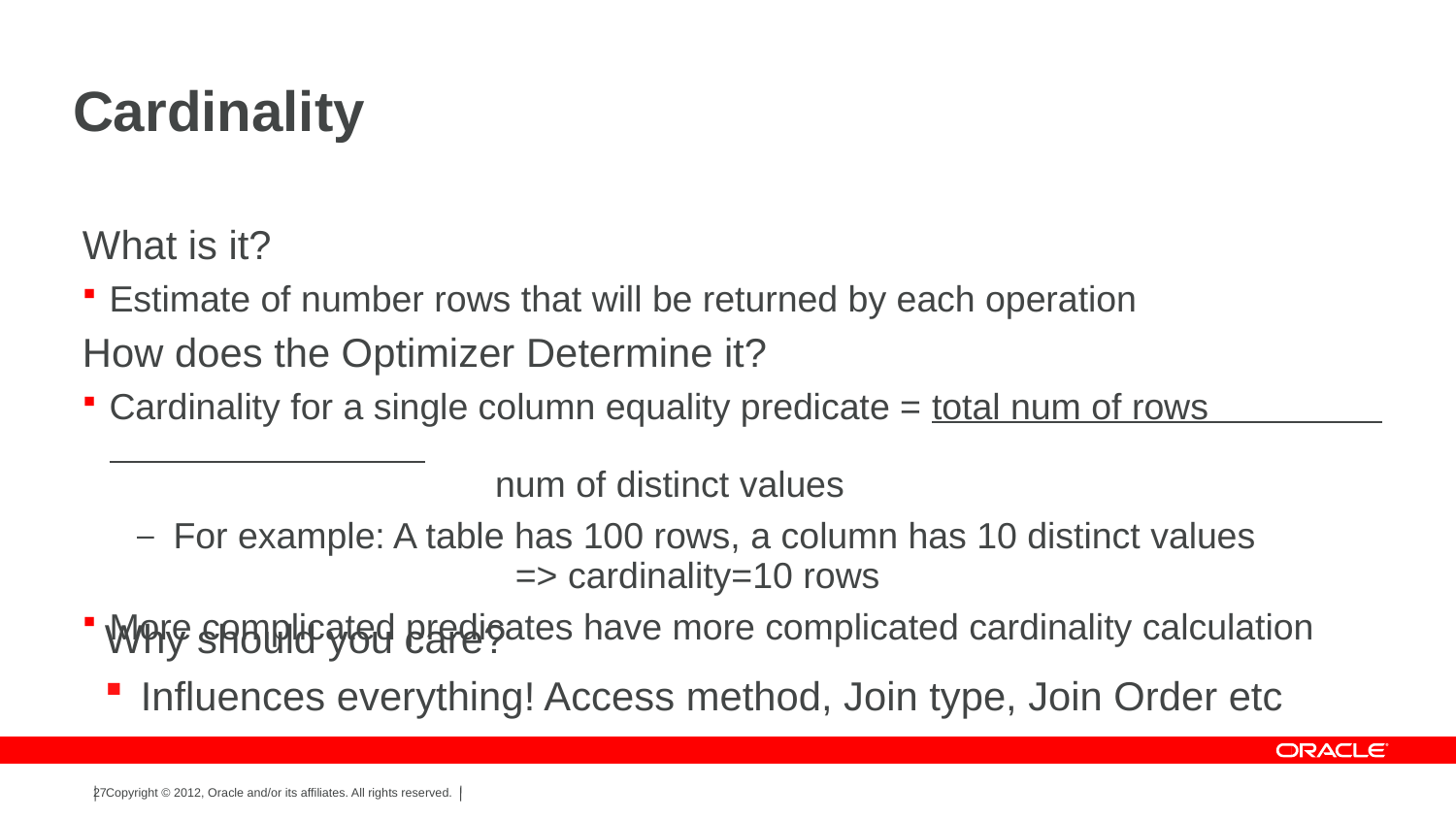

# Cardinality

What is it?
Estimate of number rows that will be returned by each operation
How does the Optimizer Determine it?
Cardinality for a single column equality predicate = total num of rows                                                 					                                                               num of distinct values
For example: A table has 100 rows, a column has 10 distinct values         		     => cardinality=10 rows
More complicated predicates have more complicated cardinality calculation
Why should you care?
Influences everything! Access method, Join type, Join Order etc